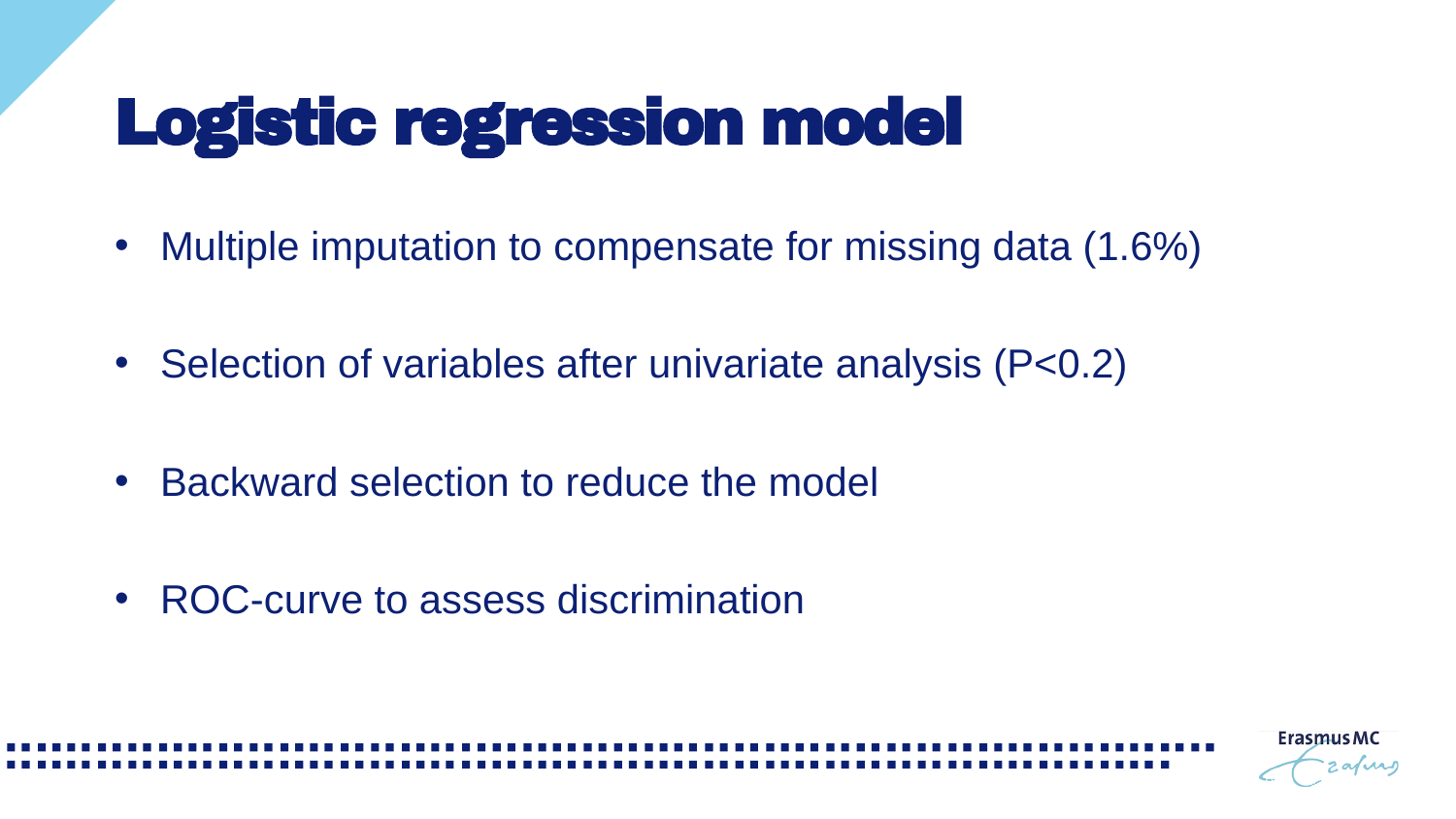

# Logistic regression model
Multiple imputation to compensate for missing data (1.6%)

Selection of variables after univariate analysis (P<0.2)

Backward selection to reduce the model

ROC-curve to assess discrimination